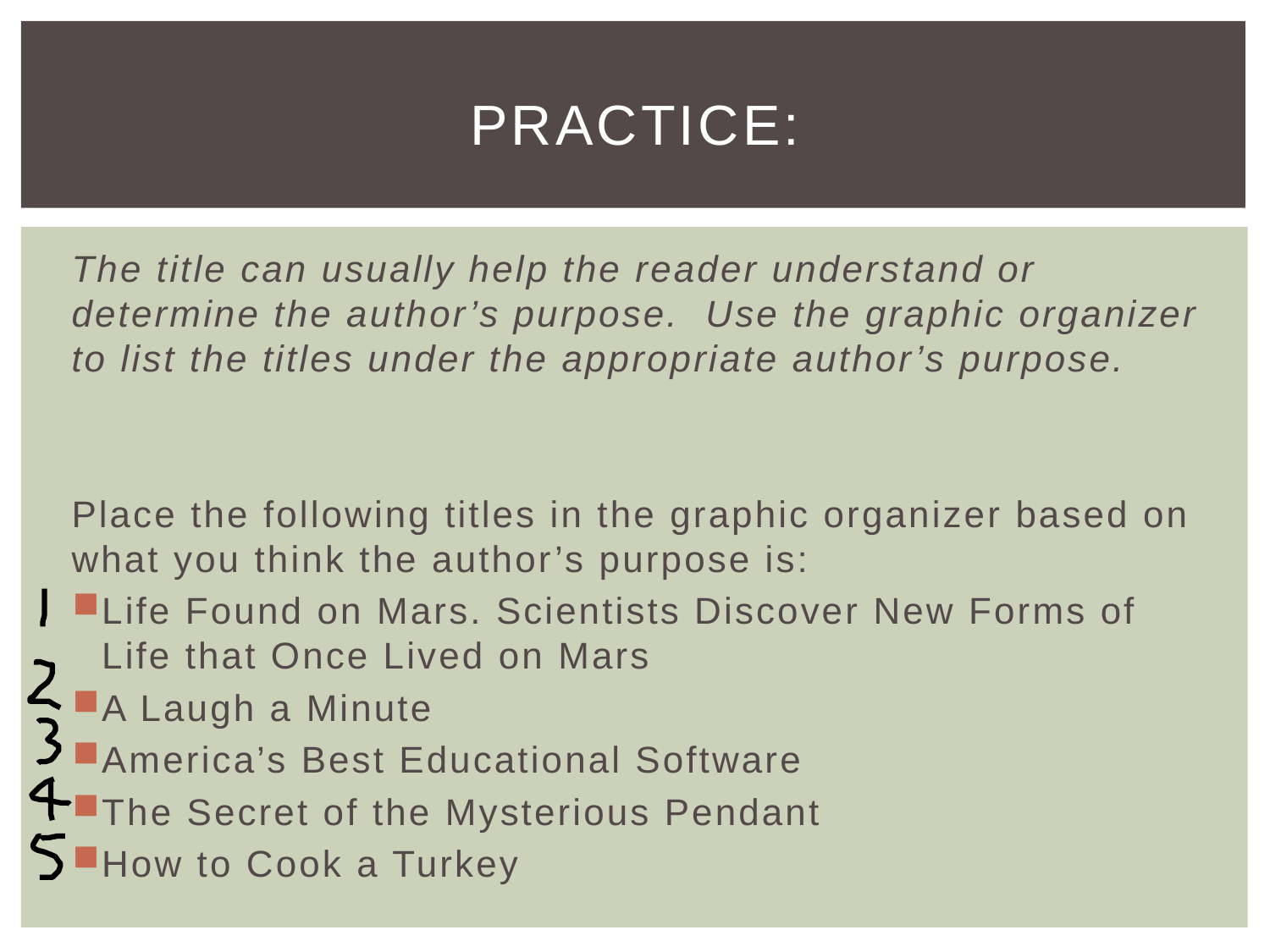

# Practice:
The title can usually help the reader understand or determine the author’s purpose.  Use the graphic organizer to list the titles under the appropriate author’s purpose.

Place the following titles in the graphic organizer based on what you think the author’s purpose is:
Life Found on Mars. Scientists Discover New Forms of Life that Once Lived on Mars
A Laugh a Minute
America’s Best Educational Software
The Secret of the Mysterious Pendant
How to Cook a Turkey